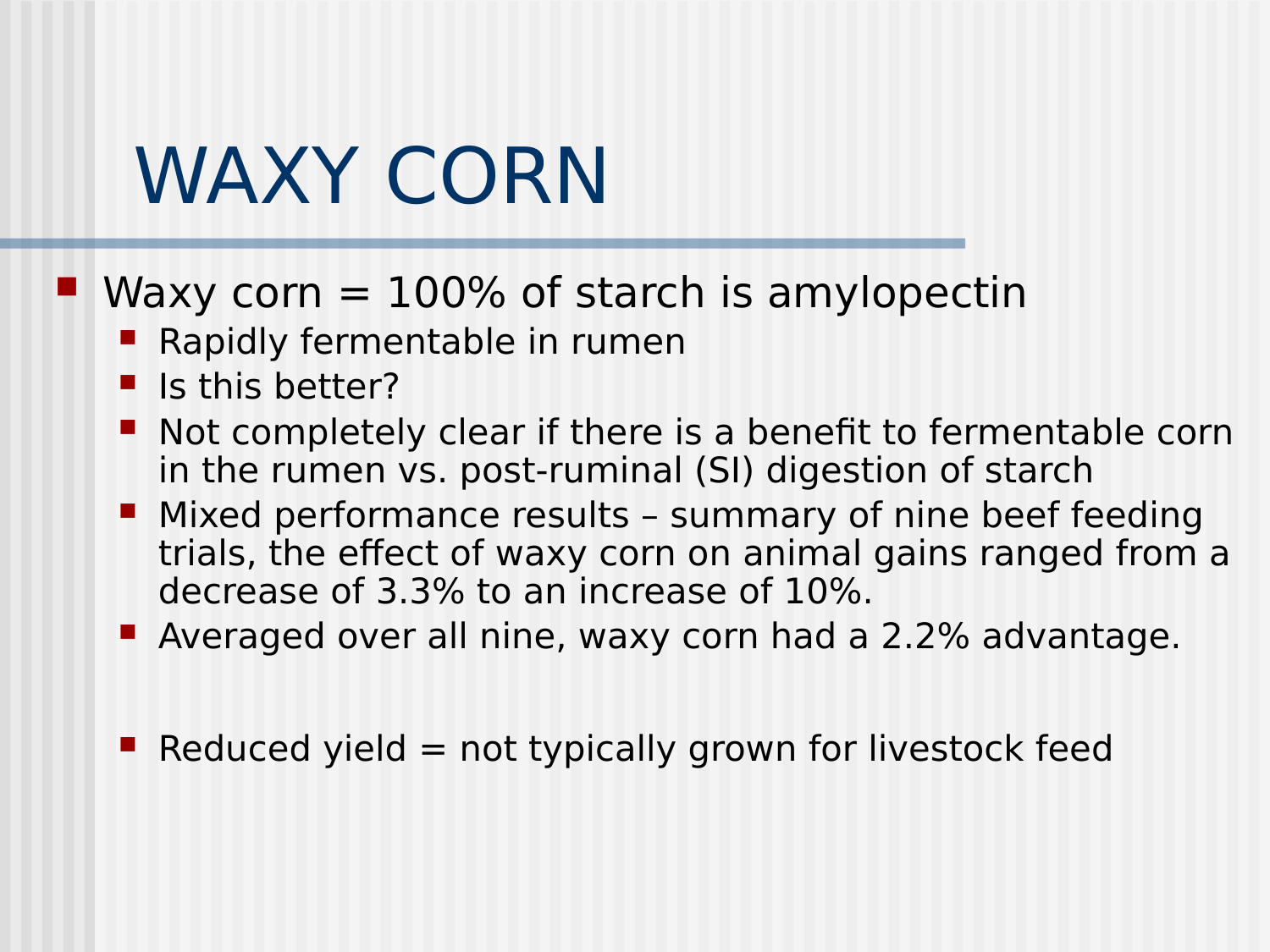

# WAXY CORN
Waxy corn = 100% of starch is amylopectin
Rapidly fermentable in rumen
Is this better?
Not completely clear if there is a benefit to fermentable corn in the rumen vs. post-ruminal (SI) digestion of starch
Mixed performance results – summary of nine beef feeding trials, the effect of waxy corn on animal gains ranged from a decrease of 3.3% to an increase of 10%.
Averaged over all nine, waxy corn had a 2.2% advantage.

Reduced yield = not typically grown for livestock feed